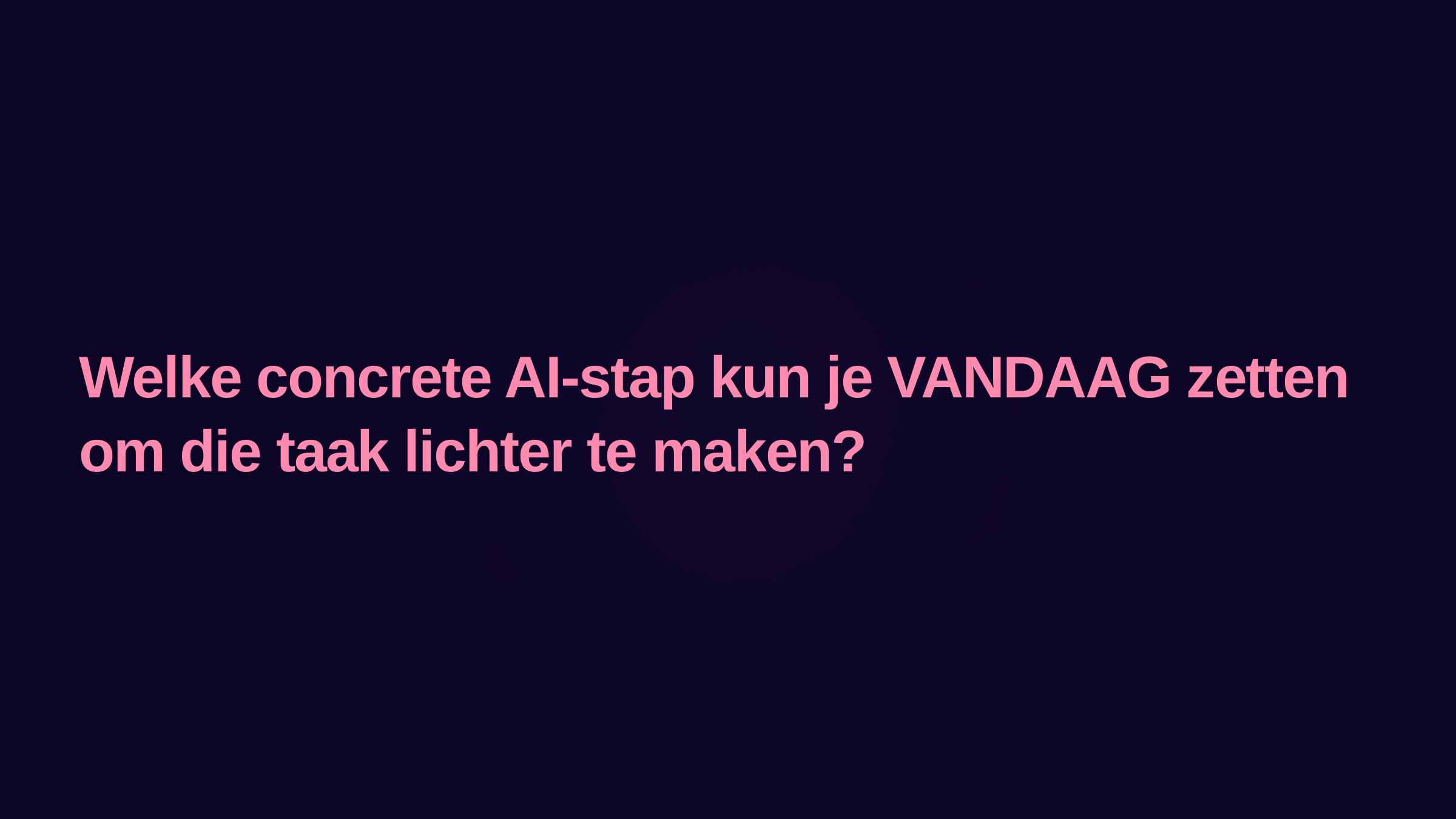

Welke concrete AI-stap kun je VANDAAG zetten om die taak lichter te maken?